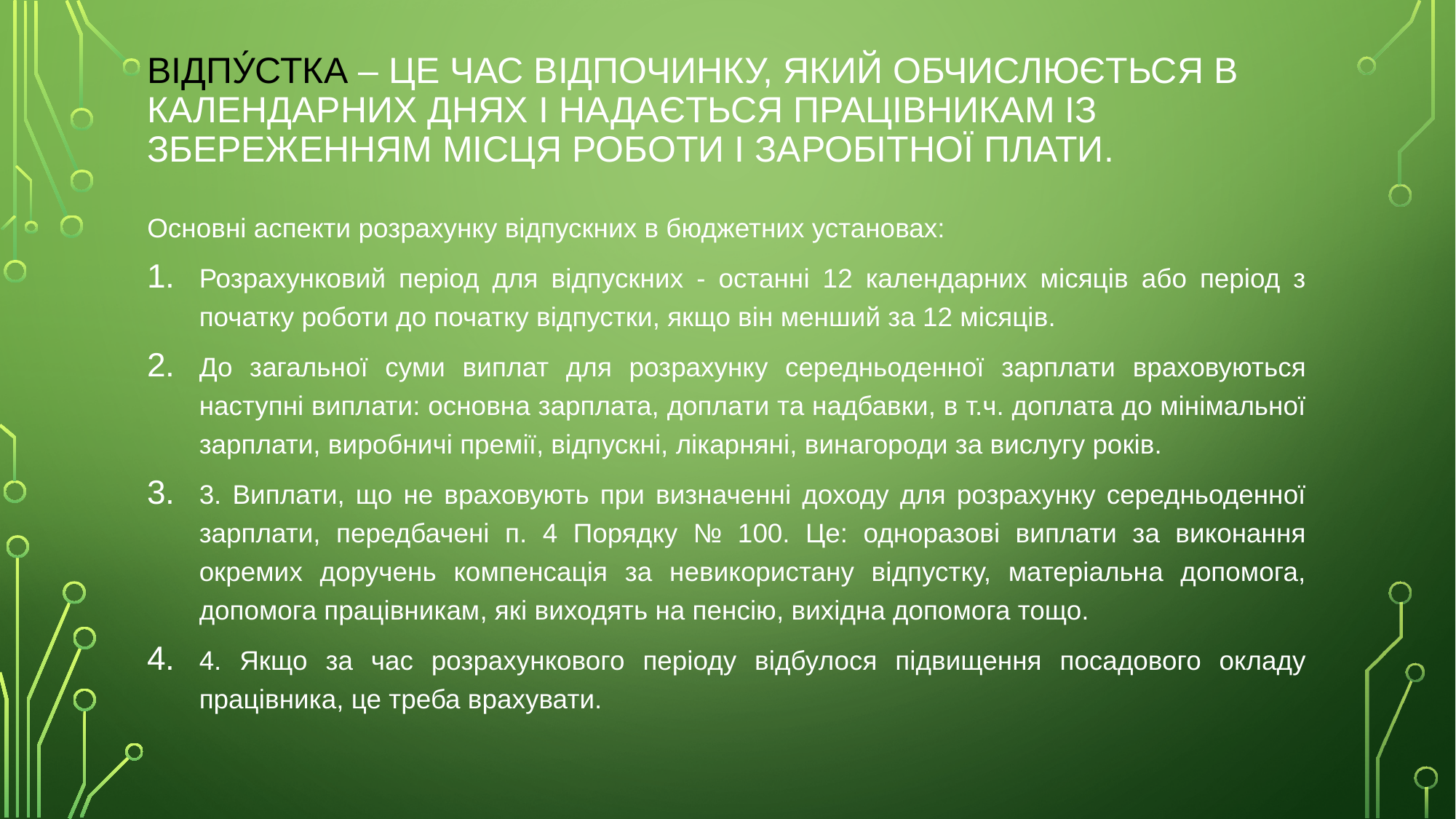

# Відпу́стка – це час відпочинку, який обчислюється в календарних днях і надається працівникам із збереженням місця роботи і заробітної плати.
Основні аспекти розрахунку відпускних в бюджетних установах:
Розрахунковий період для відпускних - останні 12 календарних місяців або період з початку роботи до початку відпустки, якщо він менший за 12 місяців.
До загальної суми виплат для розрахунку середньоденної зарплати враховуються наступні виплати: основна зарплата, доплати та надбавки, в т.ч. доплата до мінімальної зарплати, виробничі премії, відпускні, лікарняні, винагороди за вислугу років.
3. Виплати, що не враховують при визначенні доходу для розрахунку середньоденної зарплати, передбачені п. 4 Порядку № 100. Це: одноразові виплати за виконання окремих доручень компенсація за невикористану відпустку, матеріальна допомога, допомога працівникам, які виходять на пенсію, вихідна допомога тощо.
4. Якщо за час розрахункового періоду відбулося підвищення посадового окладу працівника, це треба врахувати.